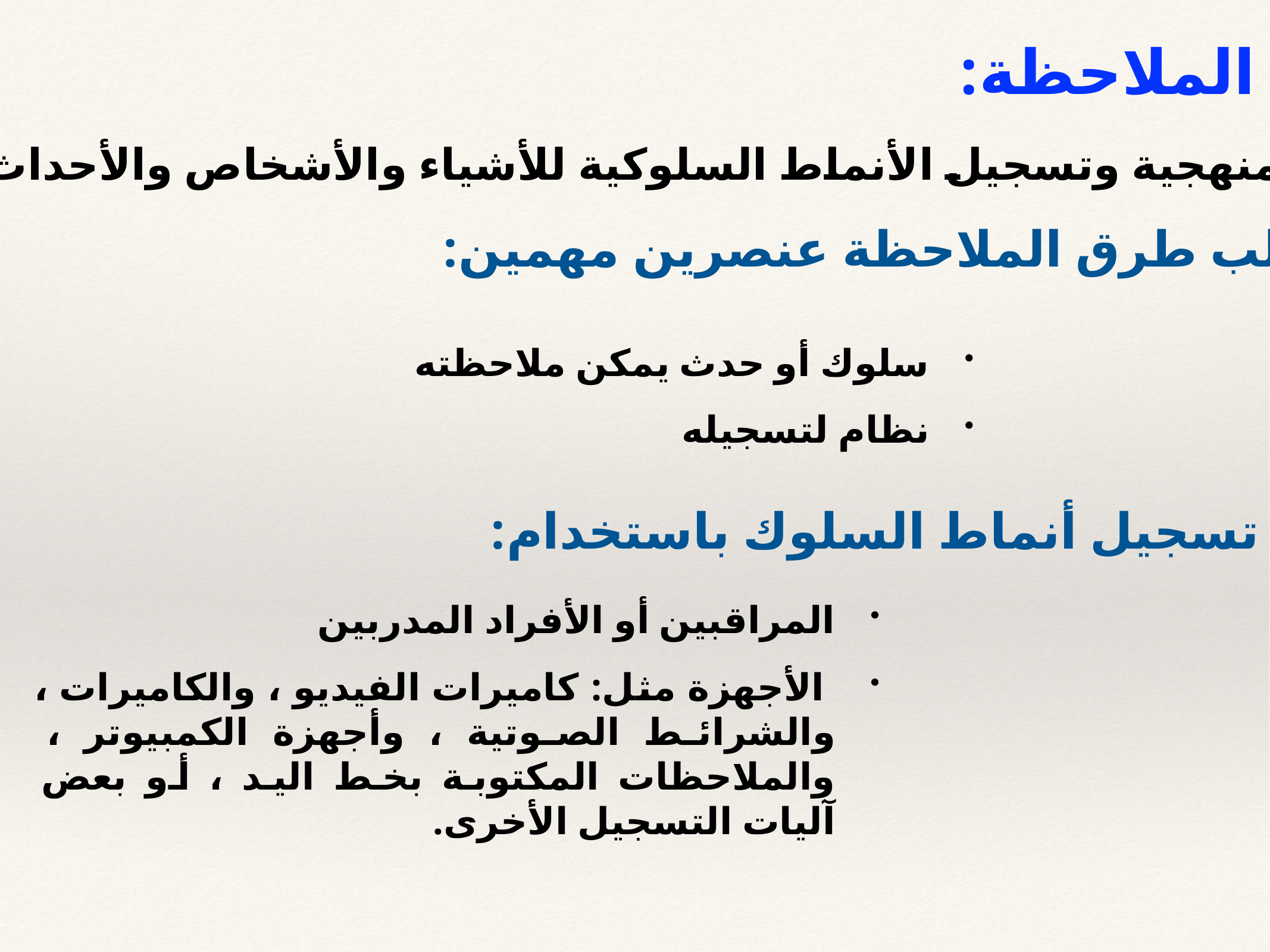

بحوث الملاحظة:
  تتضمن المراقبة المنهجية وتسجيل الأنماط السلوكية للأشياء والأشخاص والأحداث والظواهر الأخرى.
تتطلب طرق الملاحظة عنصرين مهمين:
سلوك أو حدث يمكن ملاحظته
نظام لتسجيله
يتم تسجيل أنماط السلوك باستخدام:
المراقبين أو الأفراد المدربين
 الأجهزة مثل: كاميرات الفيديو ، والكاميرات ، والشرائط الصوتية ، وأجهزة الكمبيوتر ، والملاحظات المكتوبة بخط اليد ، أو بعض آليات التسجيل الأخرى.